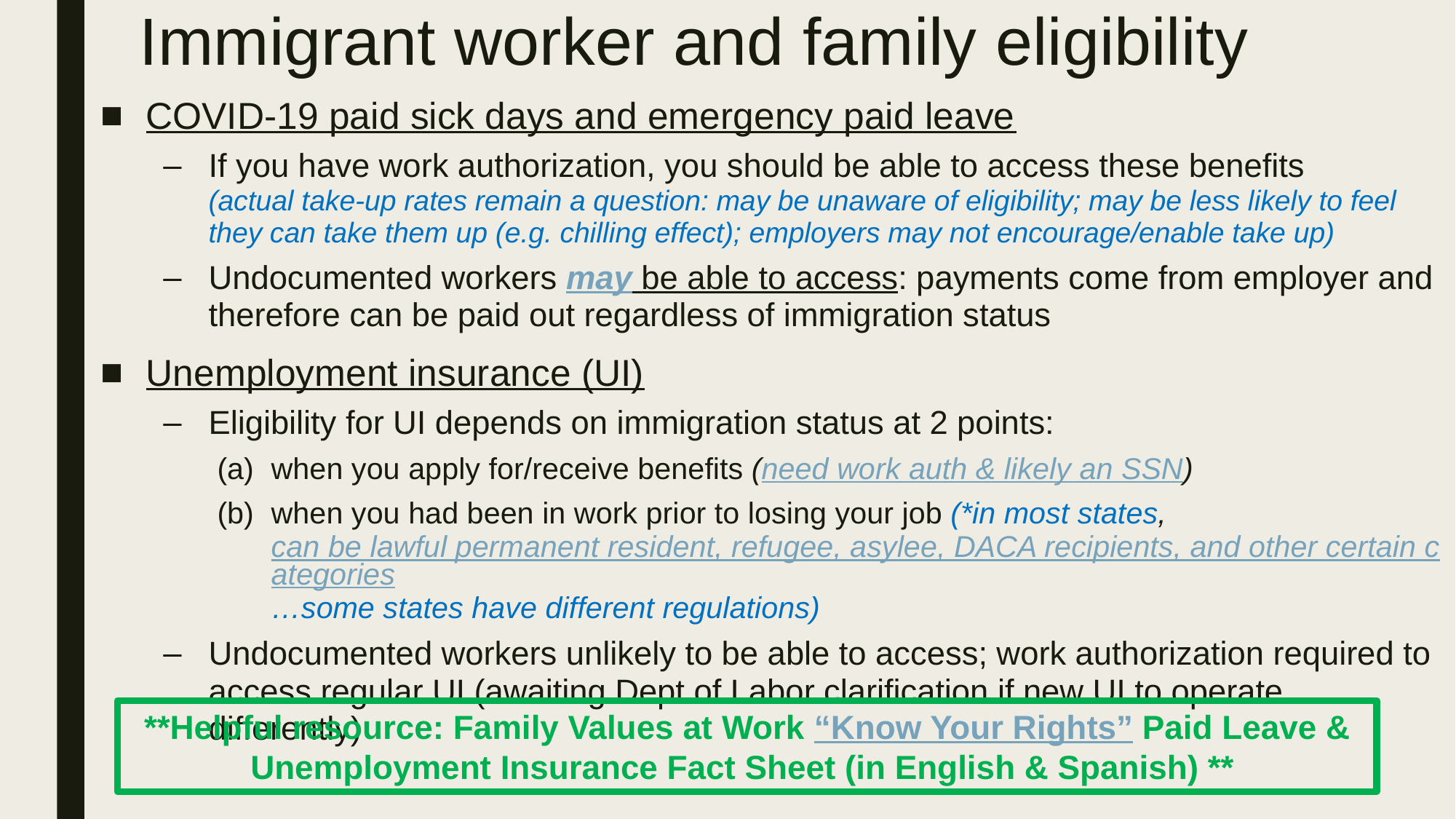

# Immigrant worker and family eligibility
COVID-19 paid sick days and emergency paid leave
If you have work authorization, you should be able to access these benefits
(actual take-up rates remain a question: may be unaware of eligibility; may be less likely to feel they can take them up (e.g. chilling effect); employers may not encourage/enable take up)
Undocumented workers may be able to access: payments come from employer and therefore can be paid out regardless of immigration status
Unemployment insurance (UI)
Eligibility for UI depends on immigration status at 2 points:
when you apply for/receive benefits (need work auth & likely an SSN)
when you had been in work prior to losing your job (*in most states, can be lawful permanent resident, refugee, asylee, DACA recipients, and other certain categories…some states have different regulations)
Undocumented workers unlikely to be able to access; work authorization required to access regular UI (awaiting Dept of Labor clarification if new UI to operate differently)

**Helpful resource: Family Values at Work “Know Your Rights” Paid Leave & Unemployment Insurance Fact Sheet (in English & Spanish) **